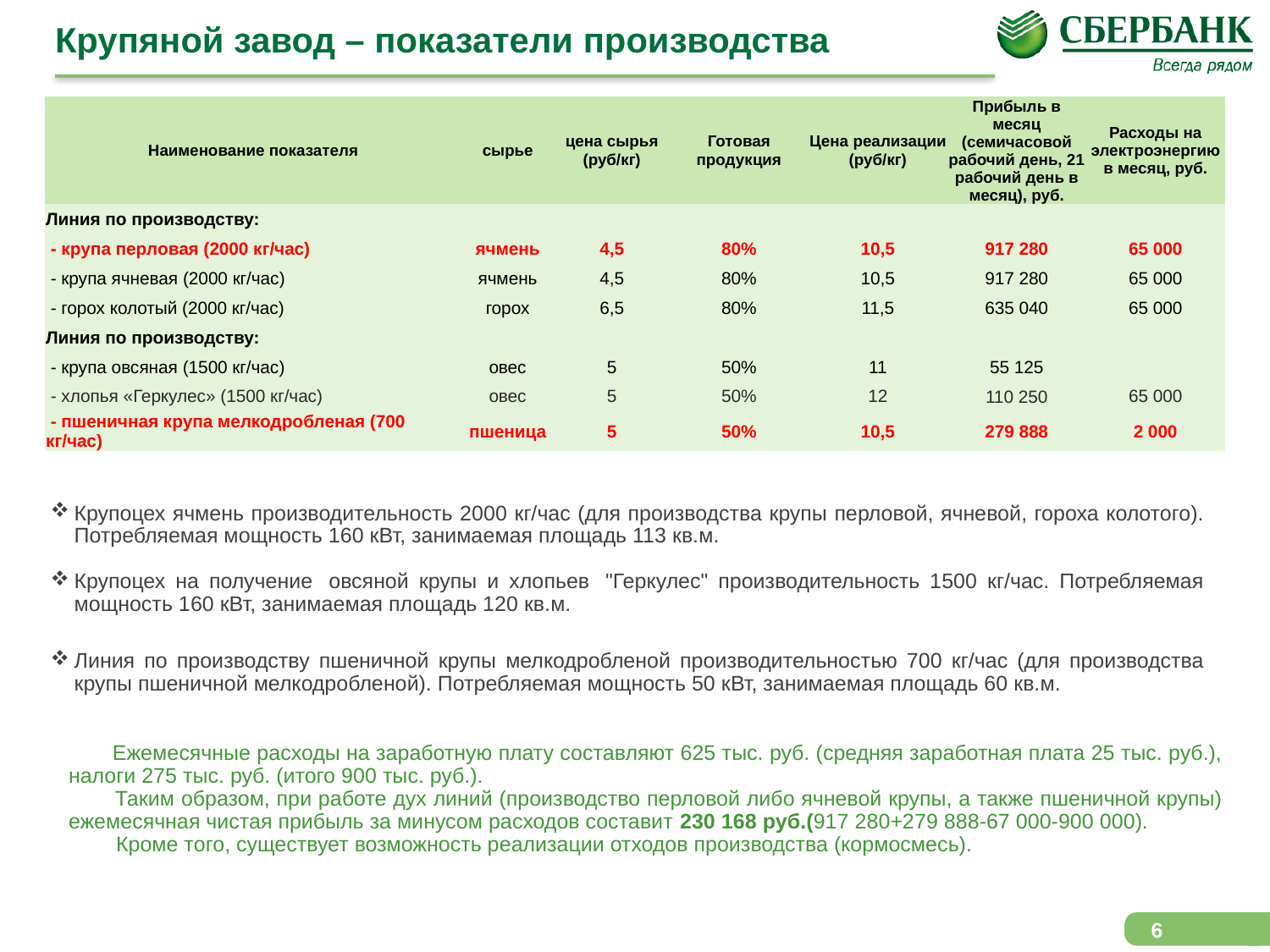

# Крупяной завод – показатели производства
| Наименование показателя | сырье | цена сырья (руб/кг) | Готовая продукция | Цена реализации (руб/кг) | Прибыль в месяц (семичасовой рабочий день, 21 рабочий день в месяц), руб. | Расходы на электроэнергию в месяц, руб. |
| --- | --- | --- | --- | --- | --- | --- |
| Линия по производству: |  |  |  |  |  |  |
| - крупа перловая (2000 кг/час) | ячмень | 4,5 | 80% | 10,5 | 917 280 | 65 000 |
| - крупа ячневая (2000 кг/час) | ячмень | 4,5 | 80% | 10,5 | 917 280 | 65 000 |
| - горох колотый (2000 кг/час) | горох | 6,5 | 80% | 11,5 | 635 040 | 65 000 |
| Линия по производству: |  |  |  |  |  |  |
| - крупа овсяная (1500 кг/час) | овес | 5 | 50% | 11 | 55 125 |  |
| - хлопья «Геркулес» (1500 кг/час) | овес | 5 | 50% | 12 | 110 250 | 65 000 |
| - пшеничная крупа мелкодробленая (700 кг/час) | пшеница | 5 | 50% | 10,5 | 279 888 | 2 000 |
Крупоцех ячмень производительность 2000 кг/час (для производства крупы перловой, ячневой, гороха колотого). Потребляемая мощность 160 кВт, занимаемая площадь 113 кв.м.

Крупоцех на получение  овсяной крупы и хлопьев  "Геркулес" производительность 1500 кг/час. Потребляемая мощность 160 кВт, занимаемая площадь 120 кв.м.

Линия по производству пшеничной крупы мелкодробленой производительностью 700 кг/час (для производства крупы пшеничной мелкодробленой). Потребляемая мощность 50 кВт, занимаемая площадь 60 кв.м.

       Ежемесячные расходы на заработную плату составляют 625 тыс. руб. (средняя заработная плата 25 тыс. руб.), налоги 275 тыс. руб. (итого 900 тыс. руб.).
       Таким образом, при работе дух линий (производство перловой либо ячневой крупы, а также пшеничной крупы) ежемесячная чистая прибыль за минусом расходов составит 230 168 руб.(917 280+279 888-67 000-900 000).
        Кроме того, существует возможность реализации отходов производства (кормосмесь).